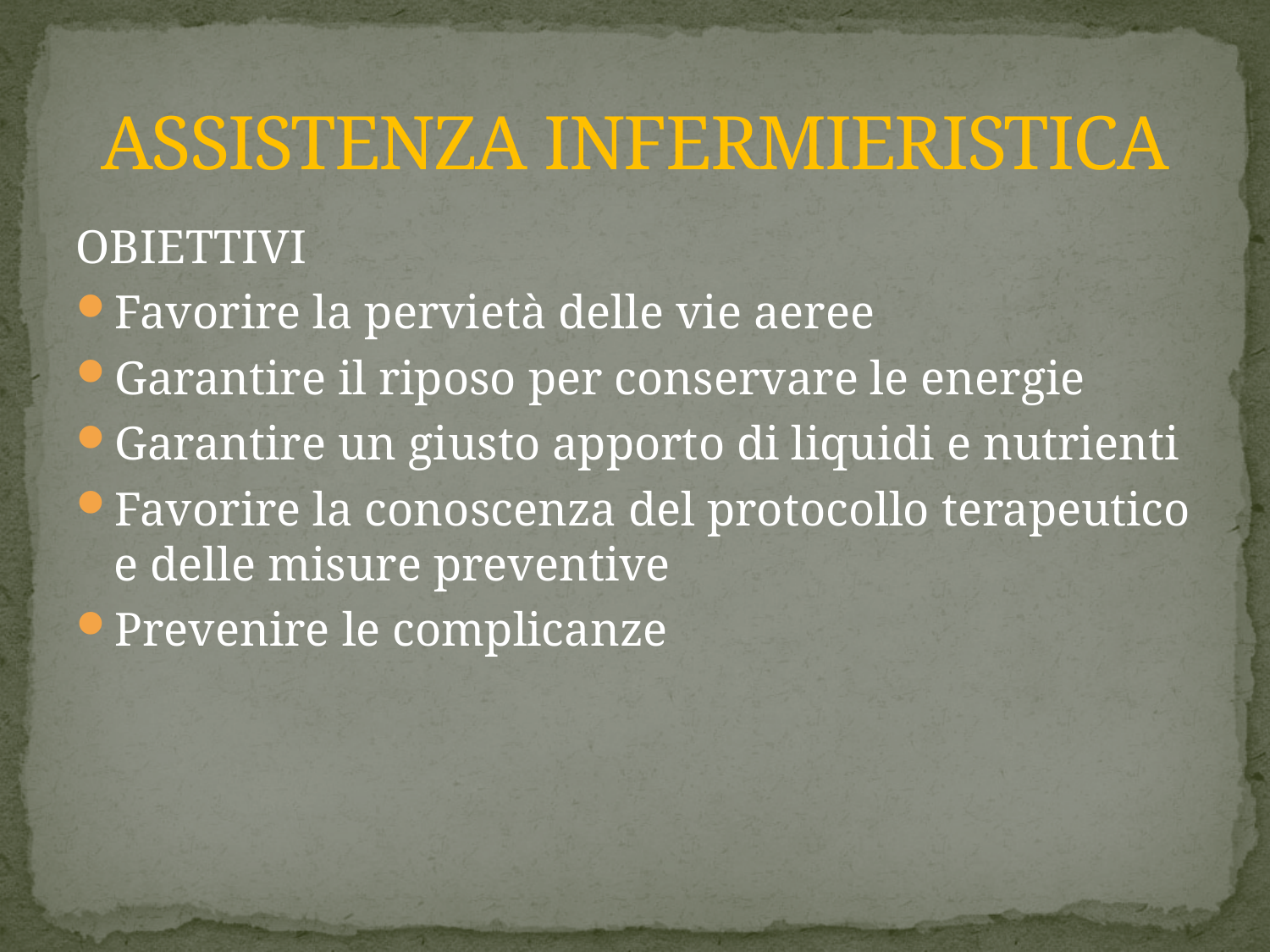

# ASSISTENZA INFERMIERISTICA
OBIETTIVI
Favorire la pervietà delle vie aeree
Garantire il riposo per conservare le energie
Garantire un giusto apporto di liquidi e nutrienti
Favorire la conoscenza del protocollo terapeutico e delle misure preventive
Prevenire le complicanze